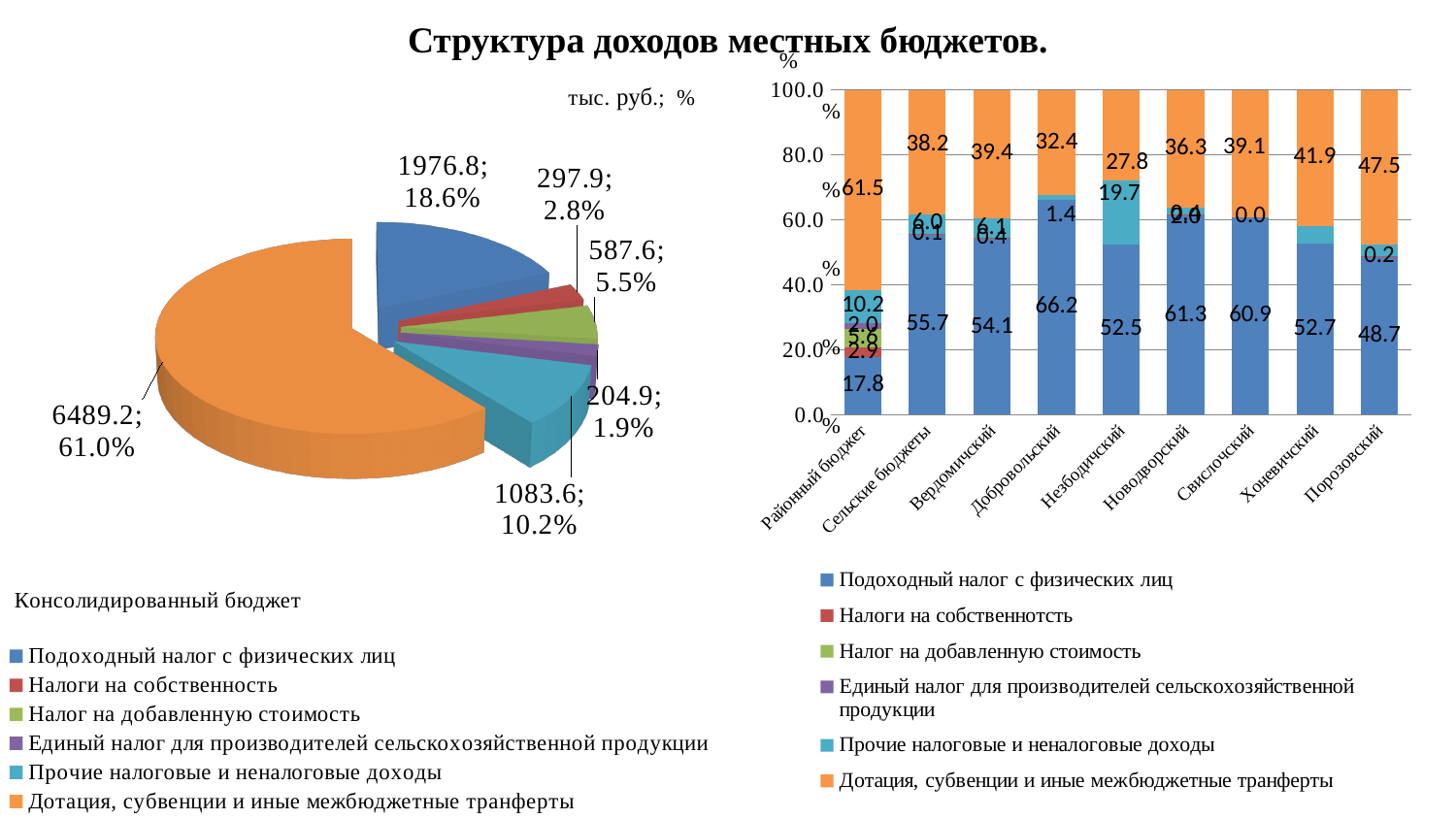

# Структура доходов местных бюджетов.

### Chart

| Category | Подоходный налог с физических лиц | Налоги на собственнотсть | Налог на добавленную стоимость | Единый налог для производителей сельскохозяйственной продукции | Прочие налоговые и неналоговые доходы | Дотация, субвенции и иные межбюджетные транферты |
|---|---|---|---|---|---|---|
| Районный бюджет | 17.8 | 2.9 | 5.6 | 2.0 | 10.2 | 61.5 |
| Сельские бюджеты | 55.7 | 0.1 | None | None | 6.0 | 38.2 |
| Вердомичский | 54.1 | 0.4 | None | None | 6.1 | 39.4 |
| Добровольский | 66.2 | None | None | None | 1.4 | 32.4 |
| Незбодичский | 52.5 | None | None | None | 19.7 | 27.8 |
| Новодворский | 61.3 | 0.4 | None | None | 2.0 | 36.3 |
| Свислочский | 60.9 | 0.0 | None | None | None | 39.1 |
| Хоневичский | 52.7 | None | None | None | 5.4 | 41.9 |
| Порозовский | 48.7 | 0.2 | None | None | 3.6 | 47.5 |

[unsupported chart]